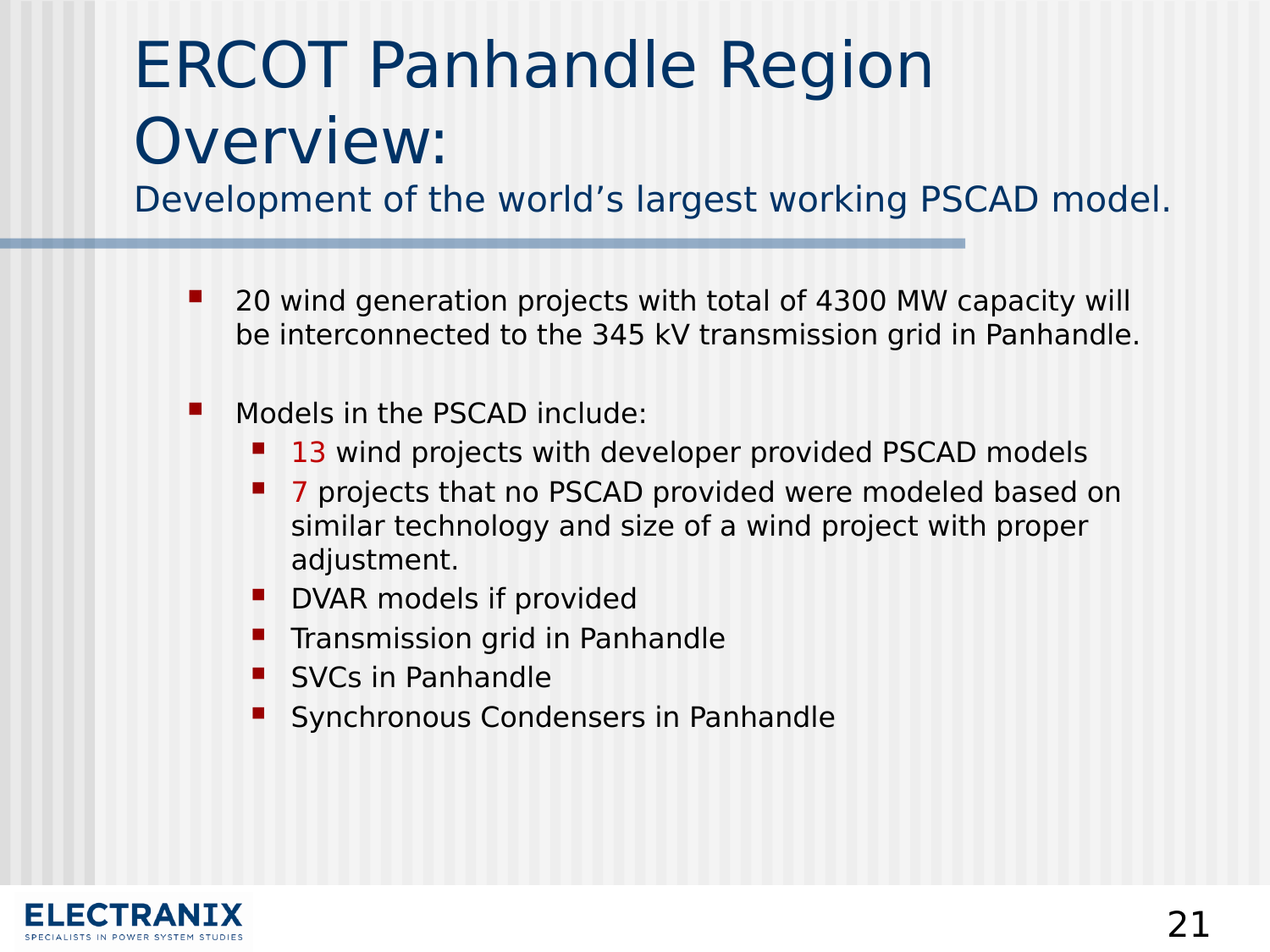

# ERCOT Panhandle Region Overview: Development of the world’s largest working PSCAD model.
20 wind generation projects with total of 4300 MW capacity will be interconnected to the 345 kV transmission grid in Panhandle.

Models in the PSCAD include:
13 wind projects with developer provided PSCAD models
7 projects that no PSCAD provided were modeled based on similar technology and size of a wind project with proper adjustment.
DVAR models if provided
Transmission grid in Panhandle
SVCs in Panhandle
Synchronous Condensers in Panhandle
21